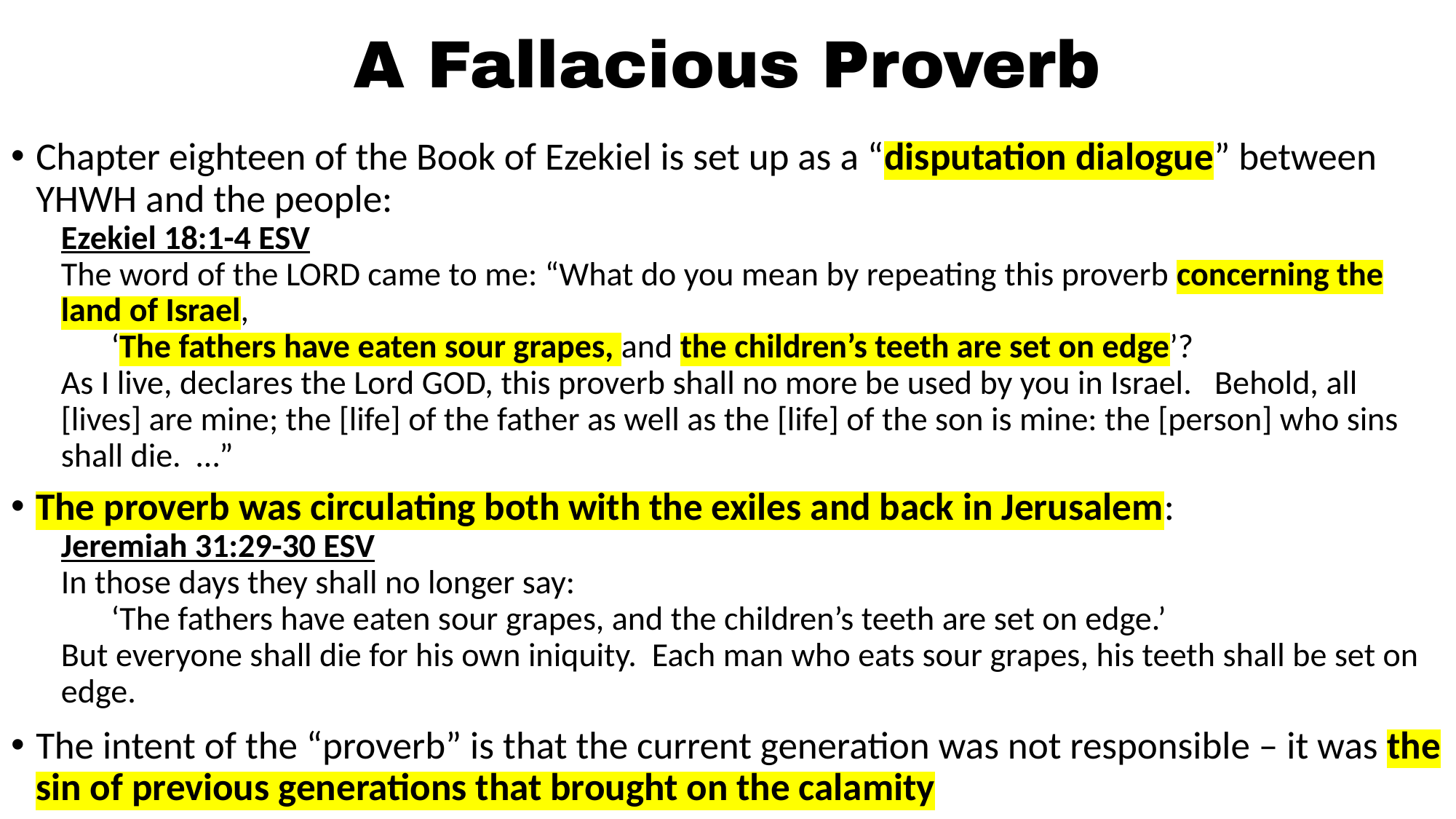

# A Fallacious Proverb
Chapter eighteen of the Book of Ezekiel is set up as a “disputation dialogue” between YHWH and the people:
Ezekiel 18:1-4 ESV
The word of the LORD came to me: “What do you mean by repeating this proverb concerning the land of Israel,
‘The fathers have eaten sour grapes, and the children’s teeth are set on edge’?
As I live, declares the Lord GOD, this proverb shall no more be used by you in Israel.   Behold, all [lives] are mine; the [life] of the father as well as the [life] of the son is mine: the [person] who sins shall die.  …”
The proverb was circulating both with the exiles and back in Jerusalem:
Jeremiah 31:29-30 ESV
In those days they shall no longer say:
‘The fathers have eaten sour grapes, and the children’s teeth are set on edge.’
But everyone shall die for his own iniquity.  Each man who eats sour grapes, his teeth shall be set on edge.
The intent of the “proverb” is that the current generation was not responsible – it was the sin of previous generations that brought on the calamity